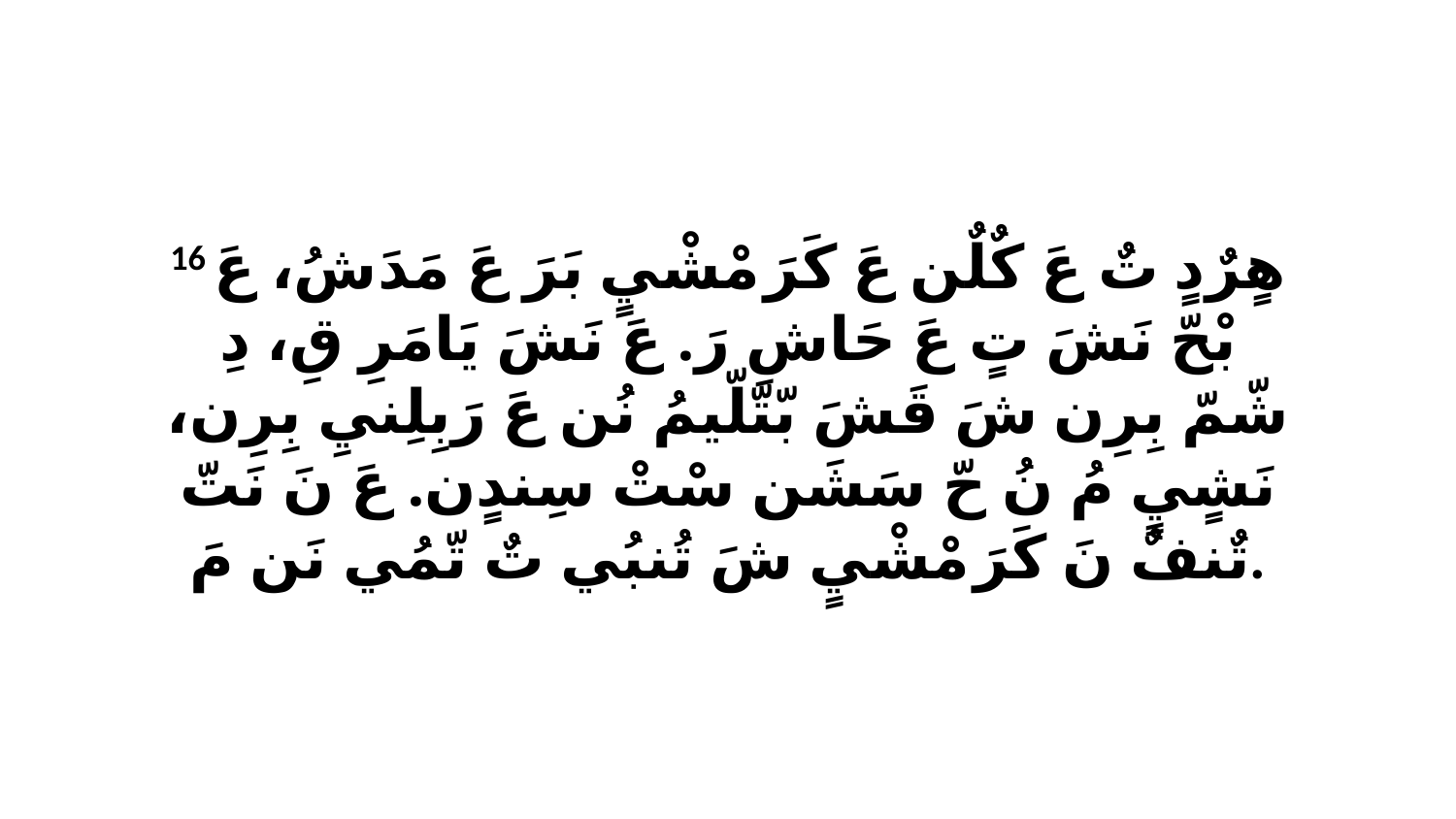

16 هٍرٌدٍ تٌ عَ كٌلٌن عَ كَرَ مْشْيٍ بَرَ عَ مَدَشُ، عَ بْحّ نَشَ تٍ عَ حَاشِ رَ. عَ نَشَ يَامَرِ قِ، دِ شّمّ بِرِن شَ قَشَ بّتّلّيمُ نُن عَ رَبِلِنيِ بِرِن، نَشٍيٍ مُ نُ حّ سَشَن سْتْ سِندٍن. عَ نَ نَتّ تٌنفٌ نَ كَرَ مْشْيٍ شَ تُنبُي تٌ تّمُي نَن مَ.